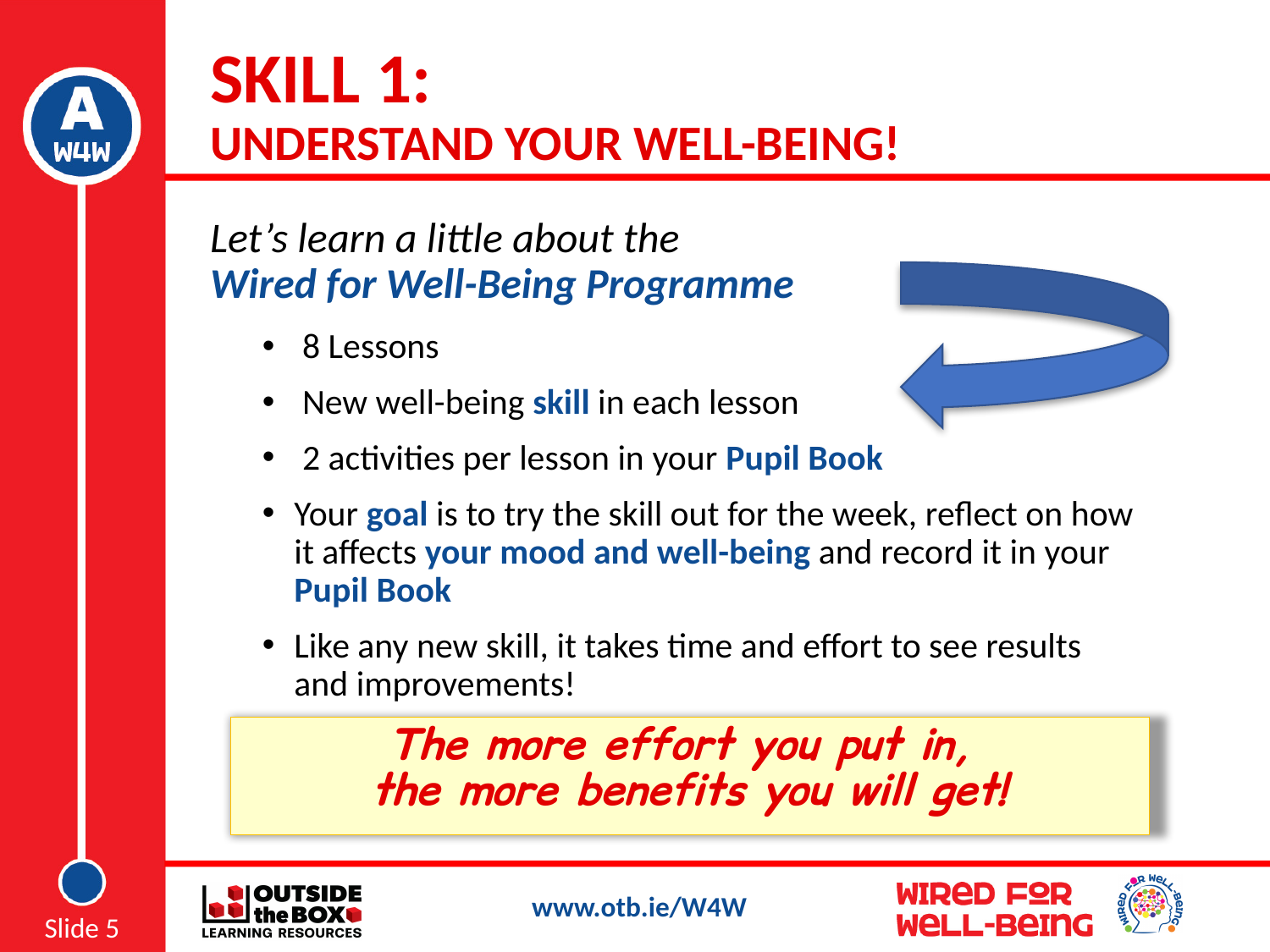

# SKILL 1: UNDERSTAND YOUR WELL-BEING!
Let’s learn a little about the
Wired for Well-Being Programme

 8 Lessons
 New well-being skill in each lesson
 2 activities per lesson in your Pupil Book
Your goal is to try the skill out for the week, reflect on how it affects your mood and well-being and record it in your Pupil Book
Like any new skill, it takes time and effort to see results and improvements!
The more effort you put in,
the more benefits you will get!
Slide 5